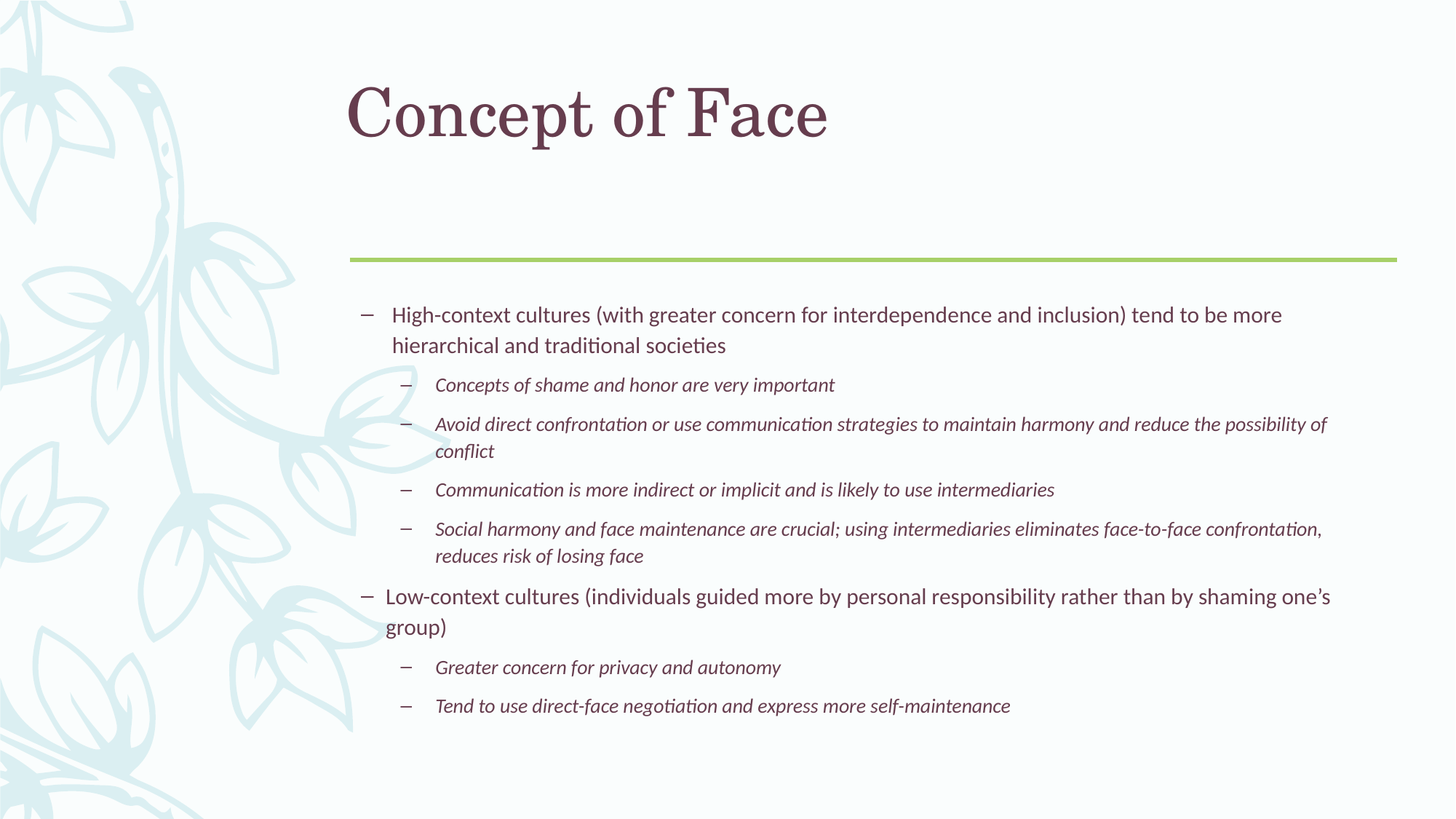

# Concept of Face
High-context cultures (with greater concern for interdependence and inclusion) tend to be more hierarchical and traditional societies
Concepts of shame and honor are very important
Avoid direct confrontation or use communication strategies to maintain harmony and reduce the possibility of conflict
Communication is more indirect or implicit and is likely to use intermediaries
Social harmony and face maintenance are crucial; using intermediaries eliminates face-to-face confrontation, reduces risk of losing face
Low-context cultures (individuals guided more by personal responsibility rather than by shaming one’s group)
Greater concern for privacy and autonomy
Tend to use direct-face negotiation and express more self-maintenance